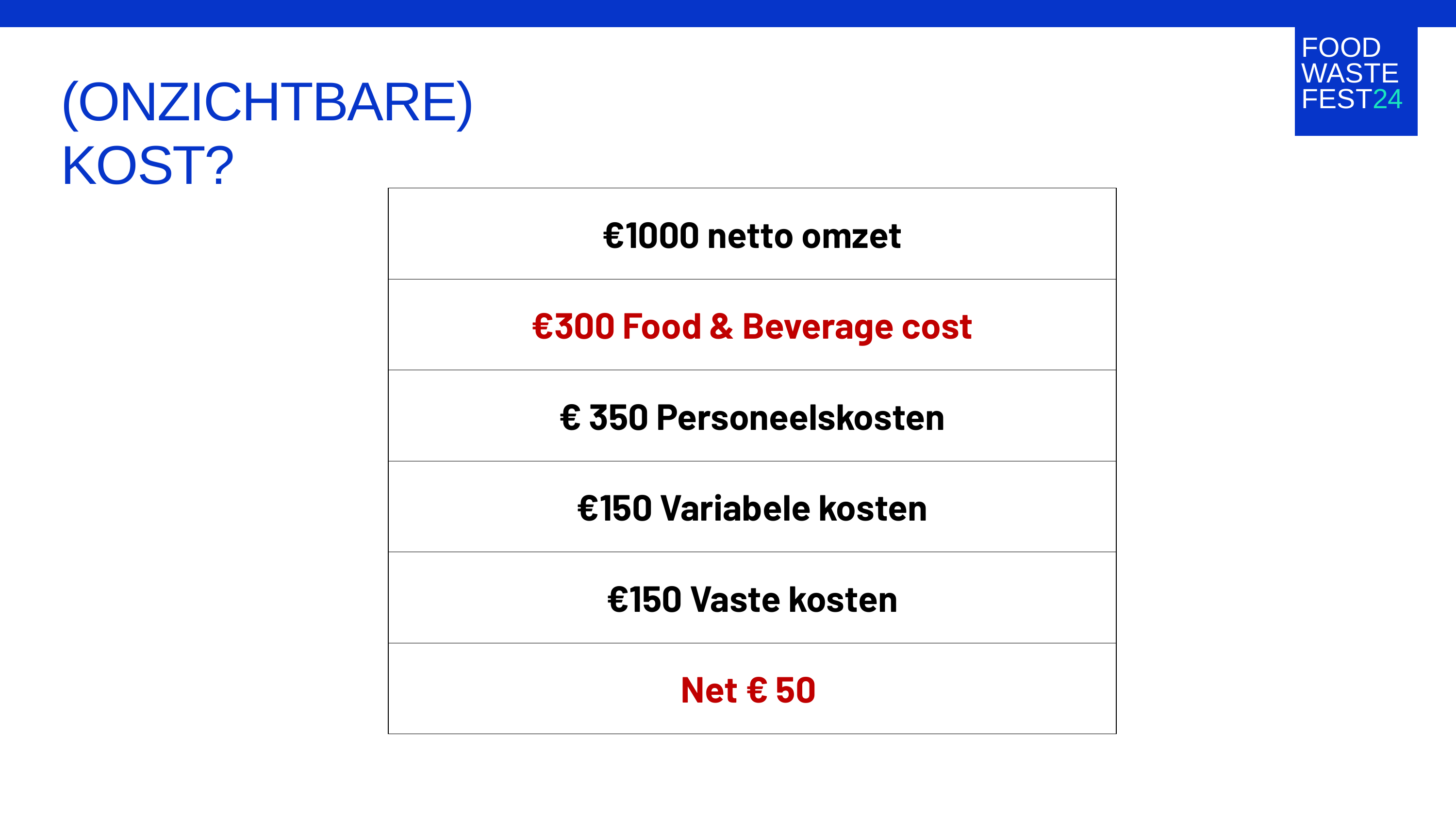

FOOD WASTE FEST24
(ONZICHTBARE)
KOST?
| €1000 netto omzet |
| --- |
| €300 Food & Beverage cost |
| € 350 Personeelskosten |
| €150 Variabele kosten |
| €150 Vaste kosten |
| Net € 50 |